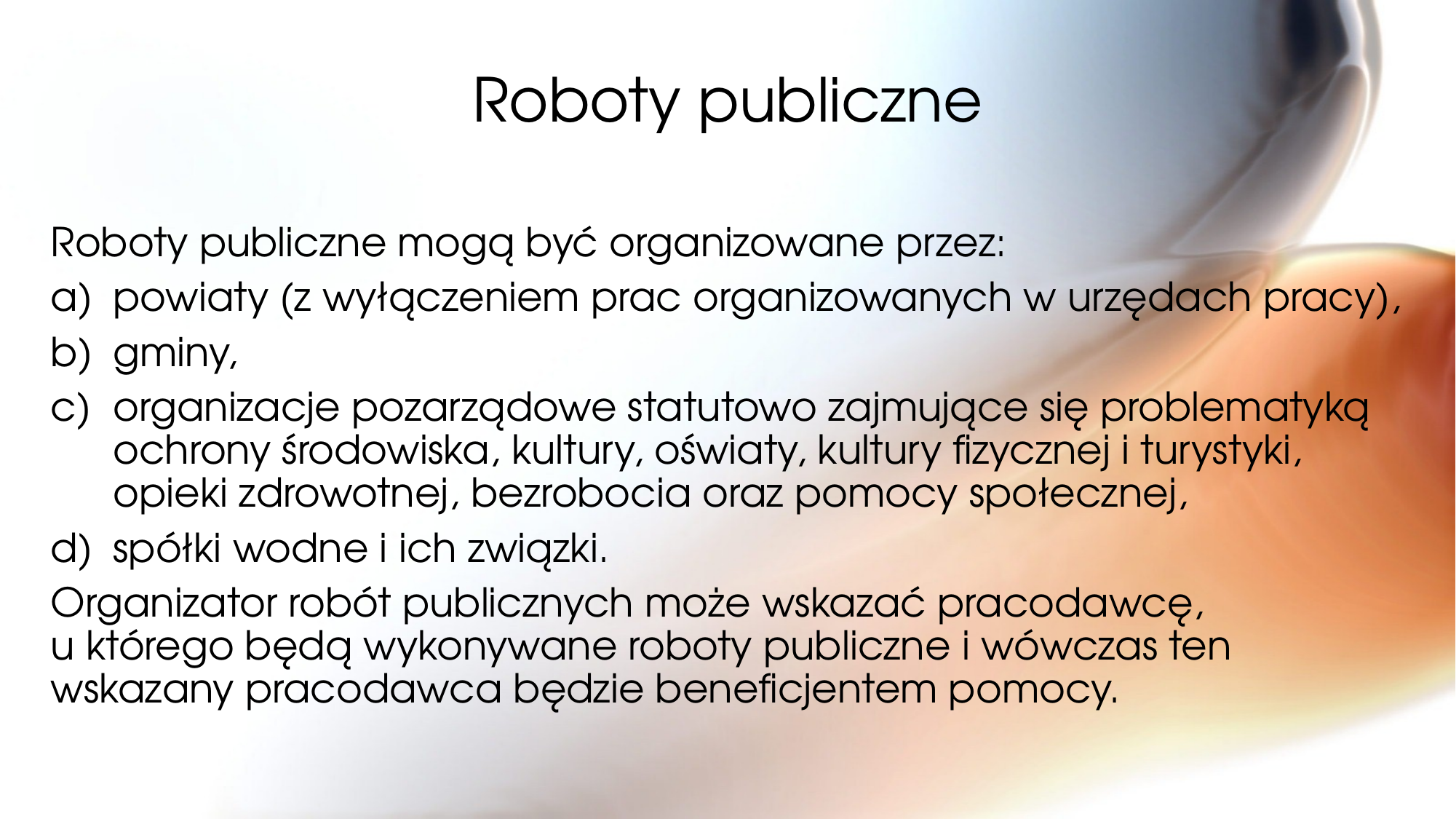

# Roboty publiczne
Roboty publiczne mogą być organizowane przez:
powiaty (z wyłączeniem prac organizowanych w urzędach pracy),
gminy,
organizacje pozarządowe statutowo zajmujące się problematyką ochrony środowiska, kultury, oświaty, kultury fizycznej i turystyki, opieki zdrowotnej, bezrobocia oraz pomocy społecznej,
spółki wodne i ich związki.
Organizator robót publicznych może wskazać pracodawcę,
u którego będą wykonywane roboty publiczne i wówczas ten wskazany pracodawca będzie beneficjentem pomocy.